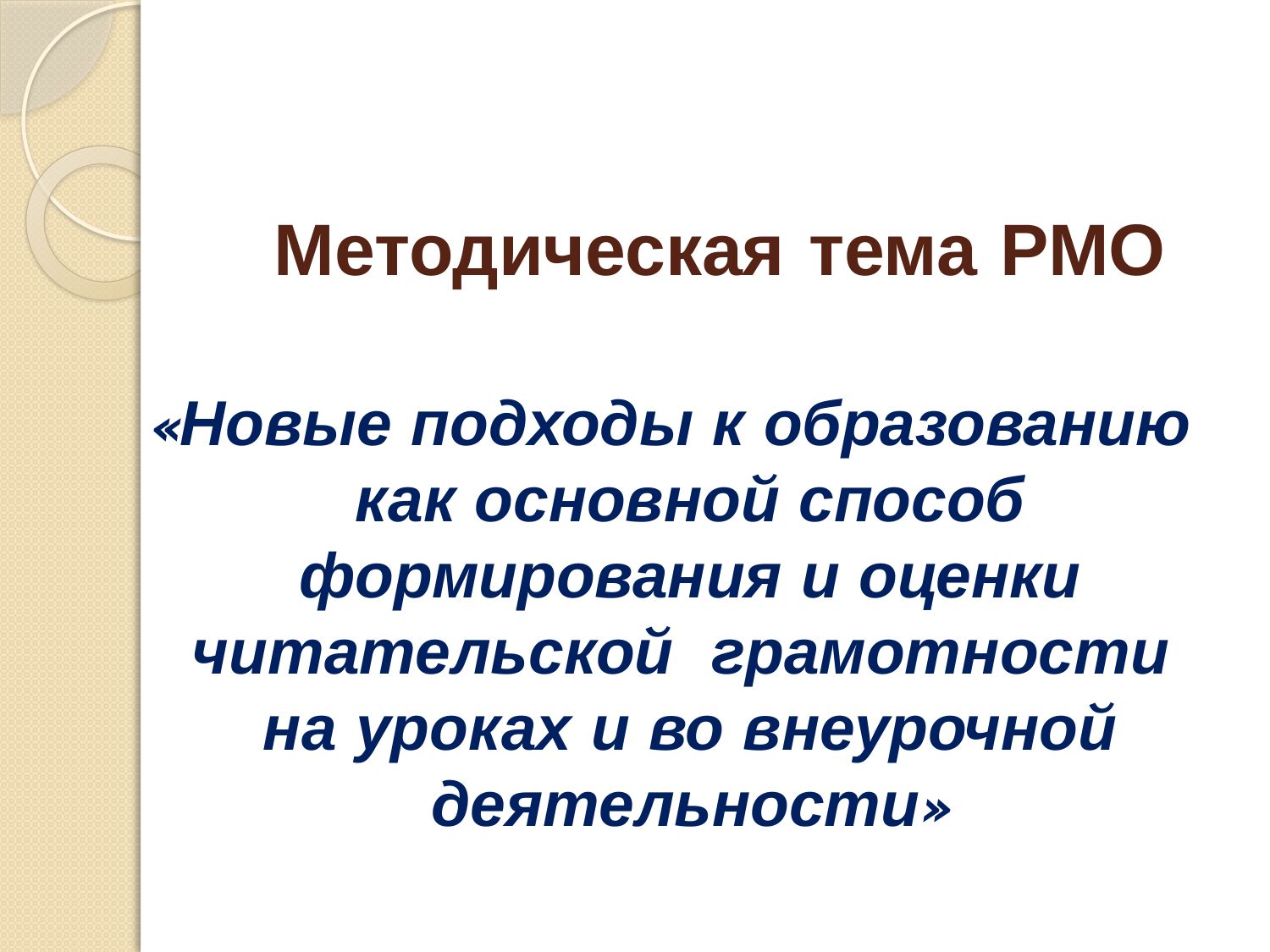

# Методическая тема РМО
«Новые подходы к образованию как основной способ формирования и оценки читательской  грамотности  на уроках и во внеурочной деятельности»